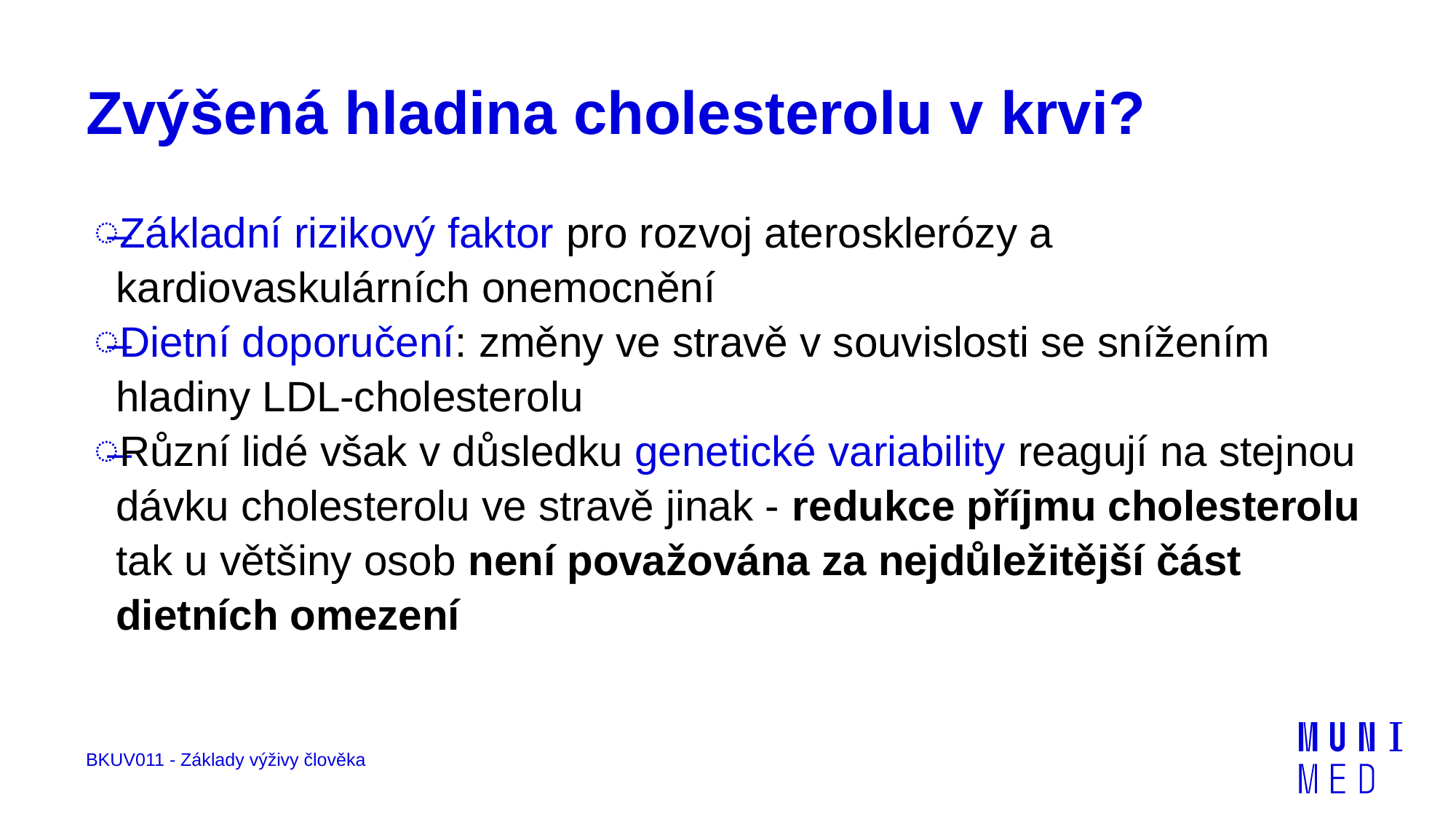

# Zvýšená hladina cholesterolu v krvi?
Základní rizikový faktor pro rozvoj aterosklerózy a kardiovaskulárních onemocnění
Dietní doporučení: změny ve stravě v souvislosti se snížením hladiny LDL-cholesterolu
Různí lidé však v důsledku genetické variability reagují na stejnou dávku cholesterolu ve stravě jinak - redukce příjmu cholesterolu tak u většiny osob není považována za nejdůležitější část dietních omezení
BKUV011 - Základy výživy člověka